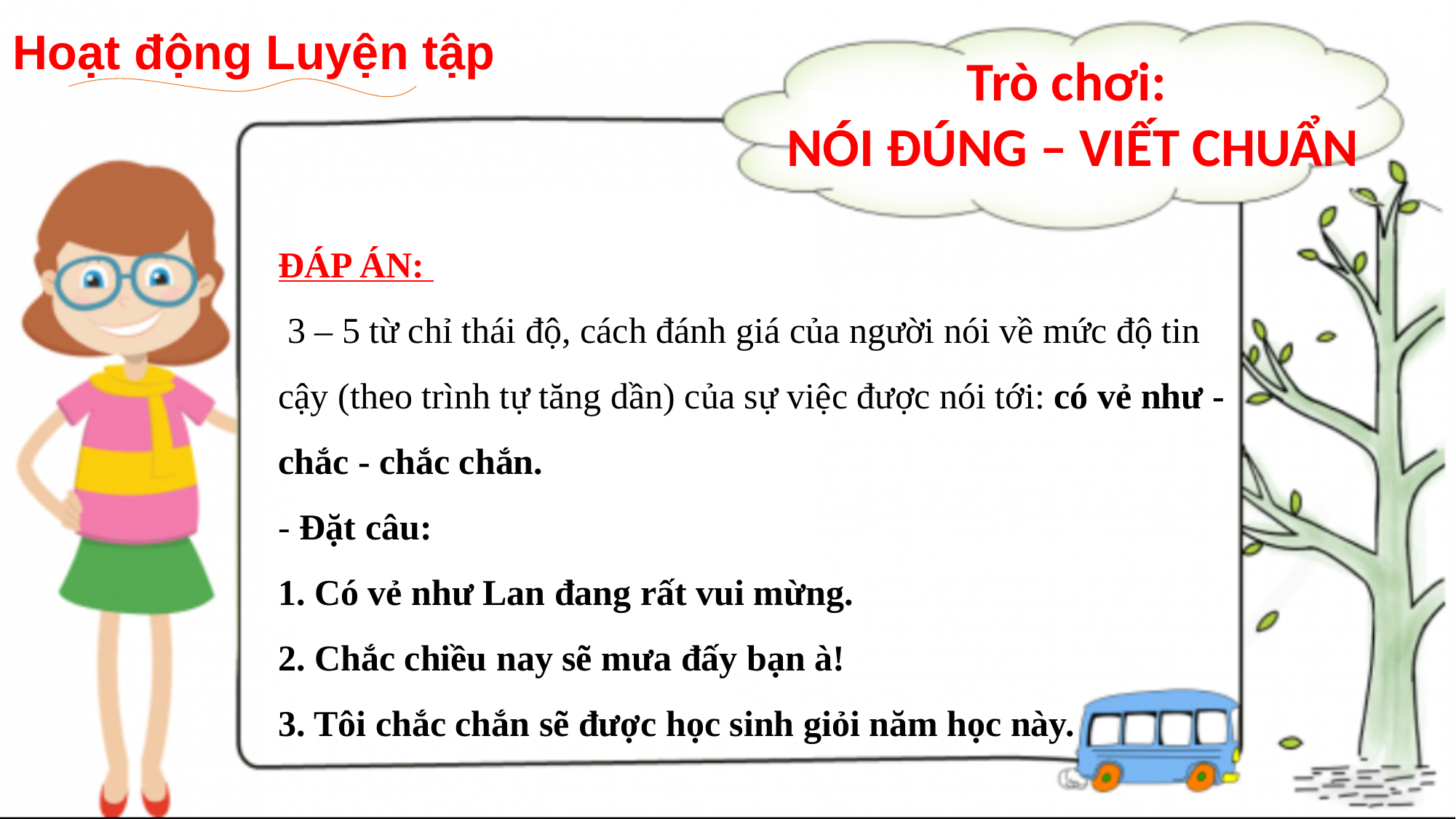

Hoạt động Luyện tập

Trò chơi:
NÓI ĐÚNG – VIẾT CHUẨN
ĐÁP ÁN:
 3 – 5 từ chỉ thái độ, cách đánh giá của người nói về mức độ tin cậy (theo trình tự tăng dần) của sự việc được nói tới: có vẻ như - chắc - chắc chắn.
- Đặt câu:
1. Có vẻ như Lan đang rất vui mừng.
2. Chắc chiều nay sẽ mưa đấy bạn à!
3. Tôi chắc chắn sẽ được học sinh giỏi năm học này.